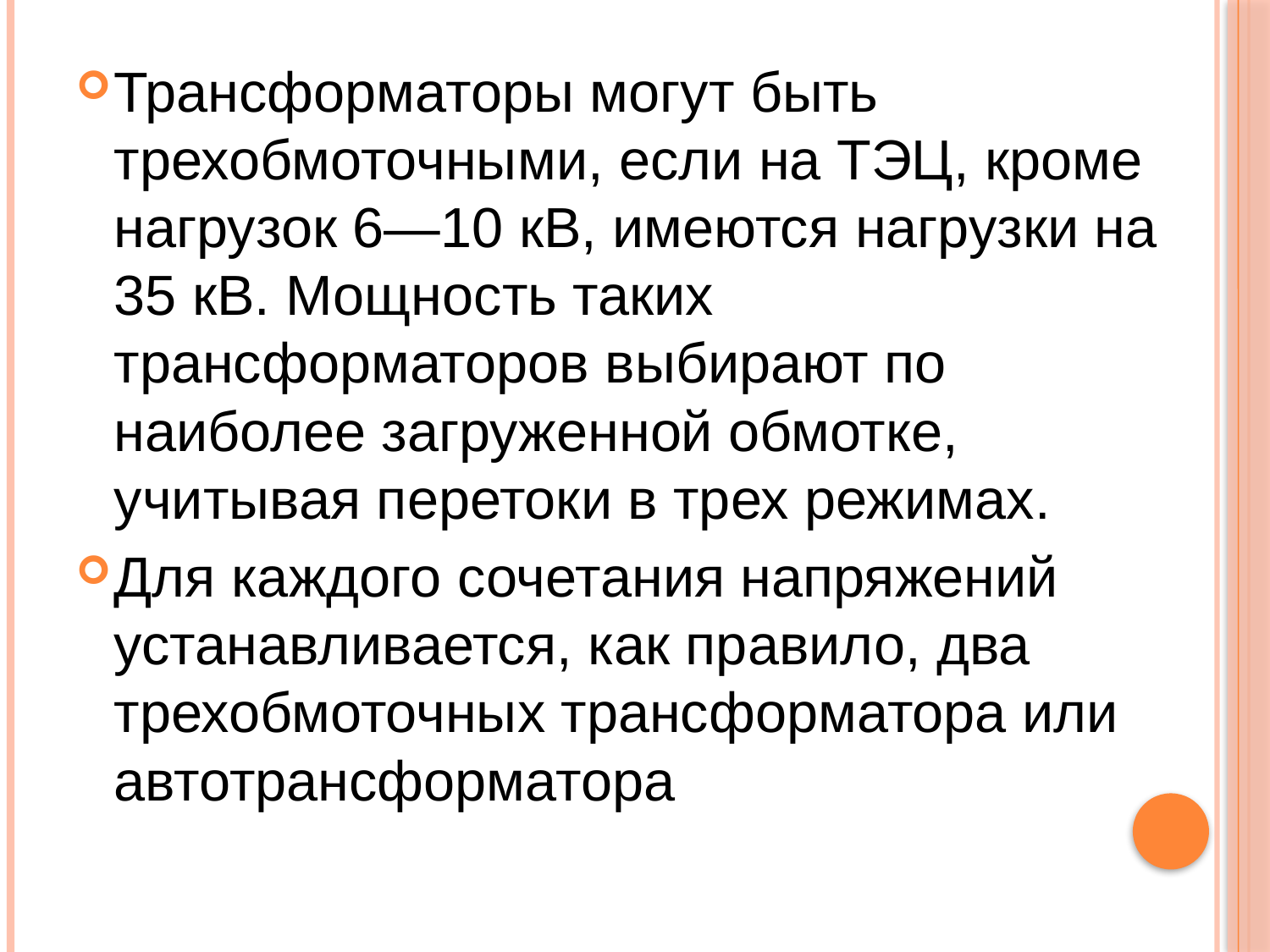

Трансформаторы могут быть трехобмоточными, если на ТЭЦ, кроме нагрузок 6—10 кВ, имеются нагрузки на 35 кВ. Мощность таких трансформаторов выбирают по наиболее загруженной обмотке, учитывая перетоки в трех режимах.
Для каждого сочетания напряжений устанавливается, как правило, два трехобмоточных трансформатора или автотрансформатора